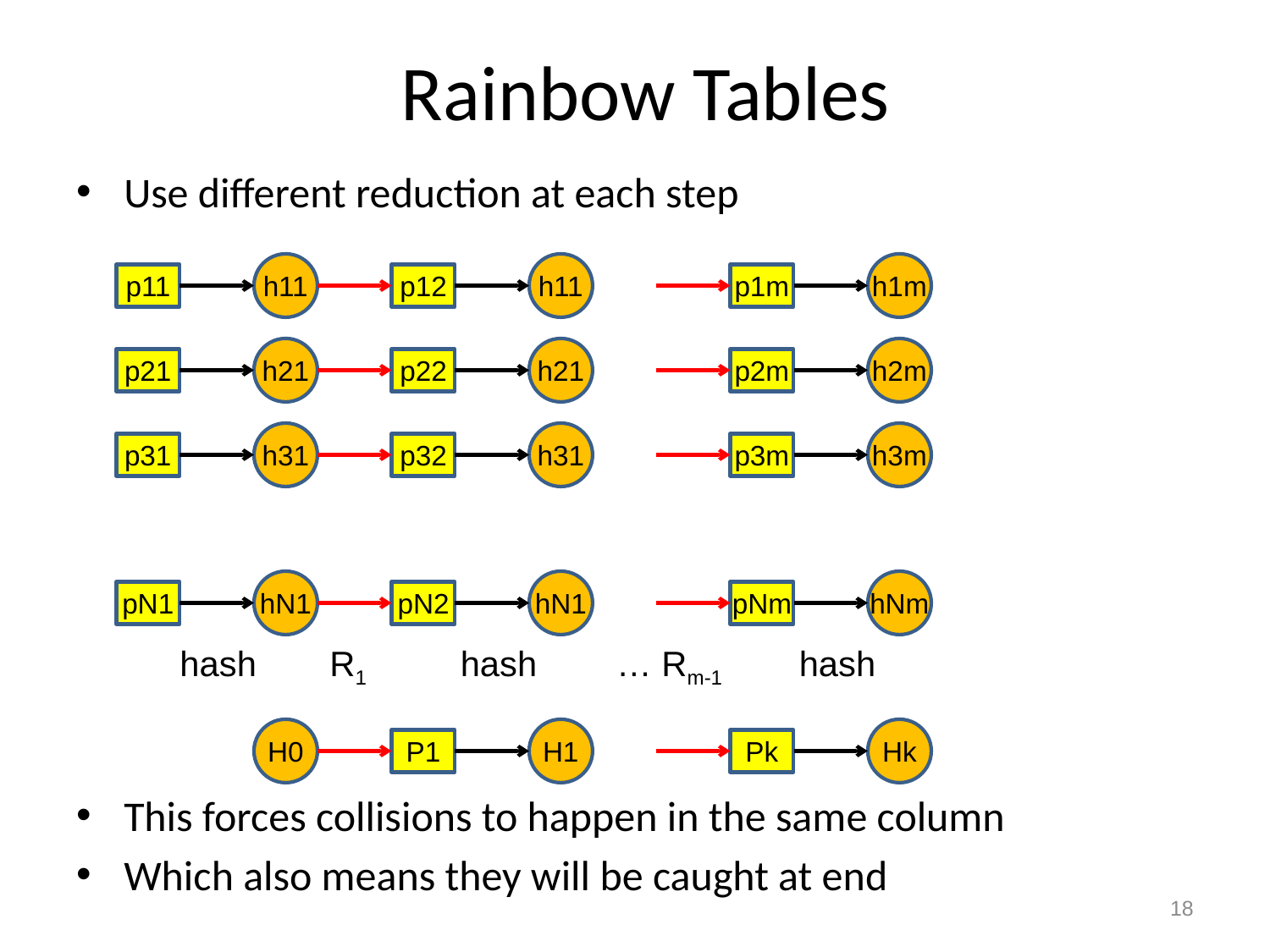

# Rainbow Tables
Use different reduction at each step
h11
h11
h1m
p11
p12
p1m
h21
h21
h2m
p21
p22
p2m
h31
h31
h3m
p31
p32
p3m
hN1
hN1
hNm
pN1
pN2
pNm
hash
R1
hash
… Rm-1
hash
H0
H1
Hk
P1
Pk
This forces collisions to happen in the same column
Which also means they will be caught at end
18